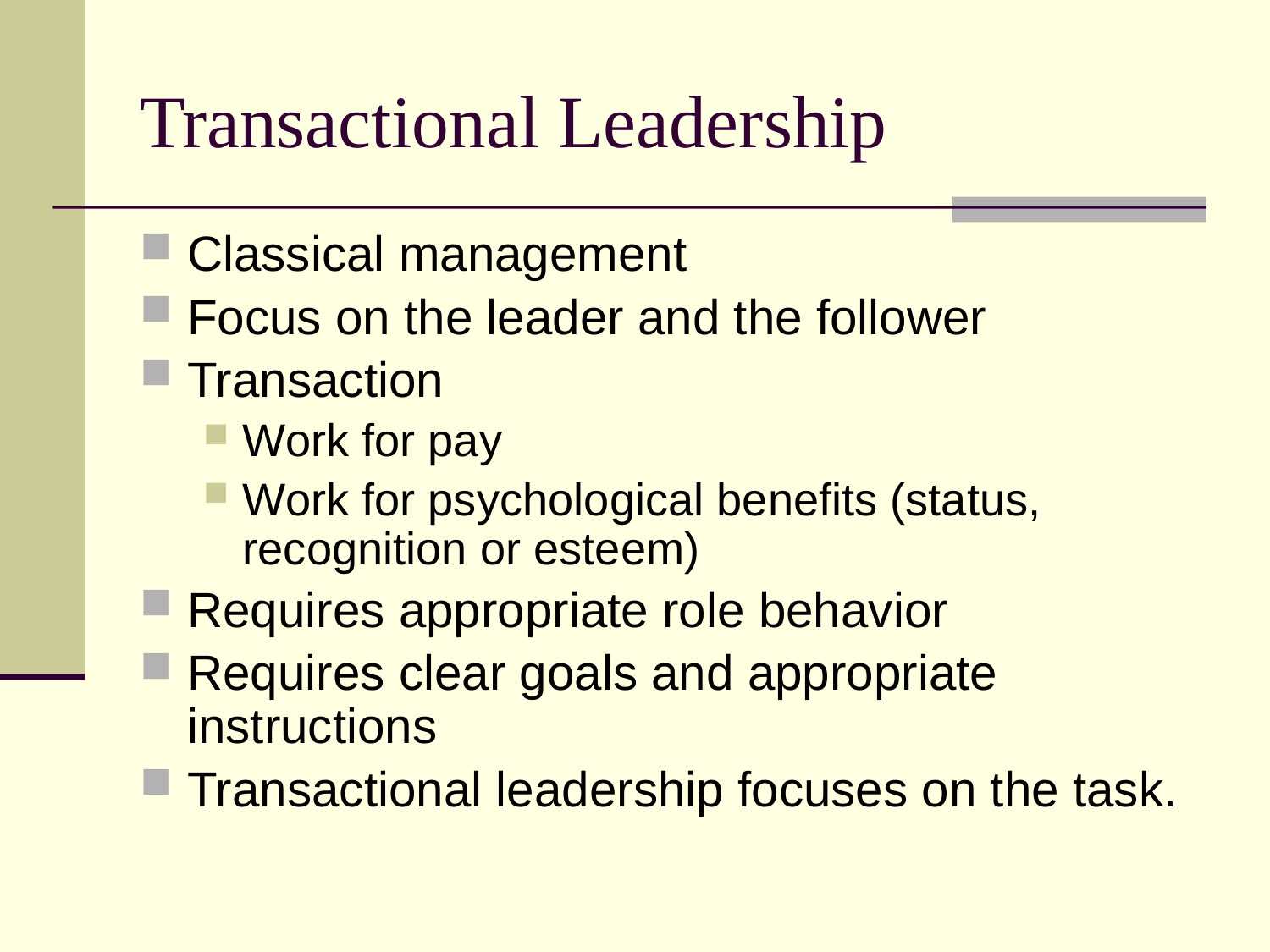

# Transactional Leadership
Classical management
Focus on the leader and the follower
Transaction
Work for pay
Work for psychological benefits (status, recognition or esteem)
Requires appropriate role behavior
Requires clear goals and appropriate instructions
Transactional leadership focuses on the task.